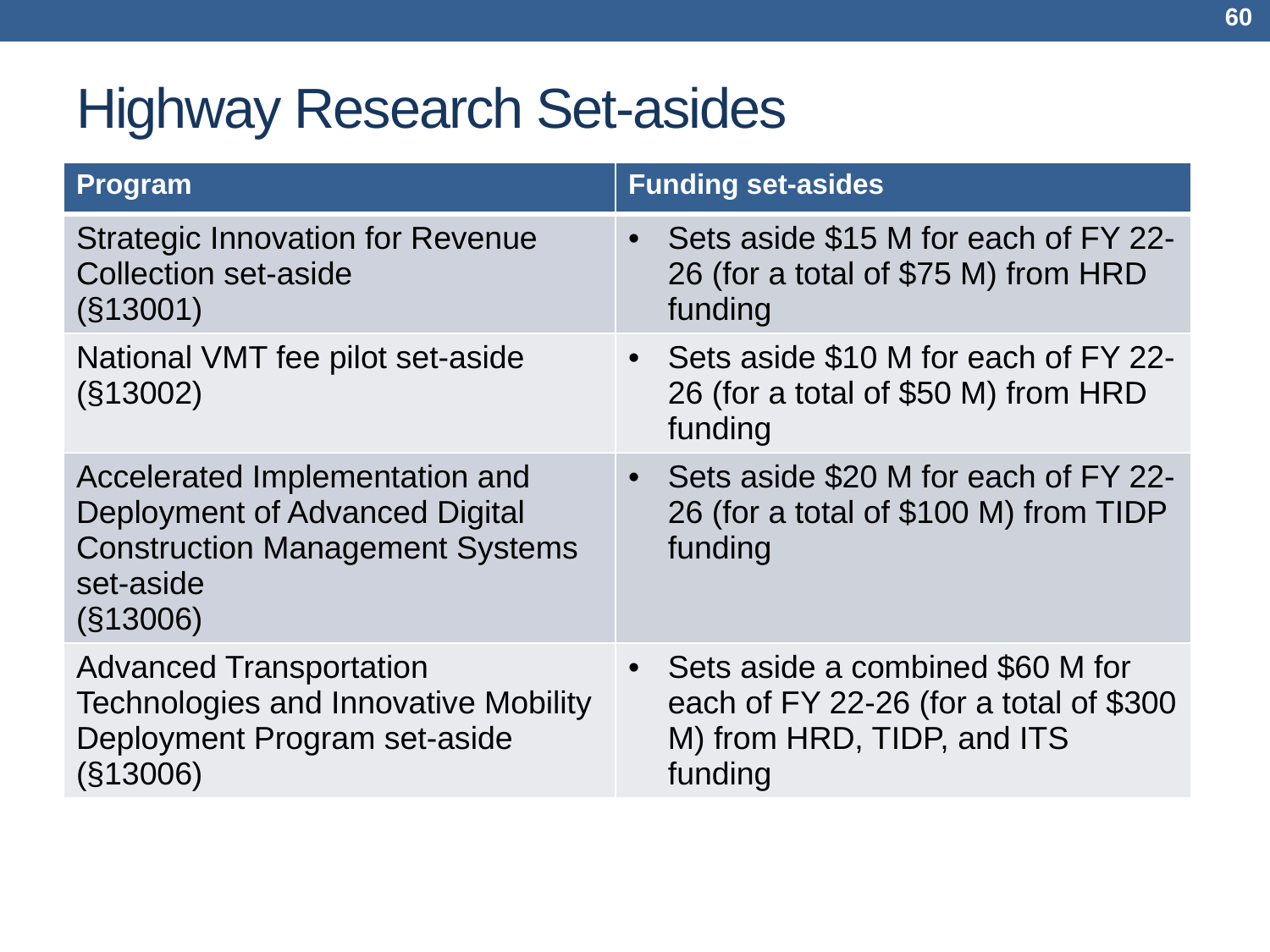

60
# Highway Research Set-asides
| Program | Funding set-asides |
| --- | --- |
| Strategic Innovation for Revenue Collection set-aside (§13001) | Sets aside $15 M for each of FY 22-26 (for a total of $75 M) from HRD funding |
| National VMT fee pilot set-aside (§13002) | Sets aside $10 M for each of FY 22-26 (for a total of $50 M) from HRD funding |
| Accelerated Implementation and Deployment of Advanced Digital Construction Management Systems set-aside (§13006) | Sets aside $20 M for each of FY 22-26 (for a total of $100 M) from TIDP funding |
| Advanced Transportation Technologies and Innovative Mobility Deployment Program set-aside (§13006) | Sets aside a combined $60 M for each of FY 22-26 (for a total of $300 M) from HRD, TIDP, and ITS funding |